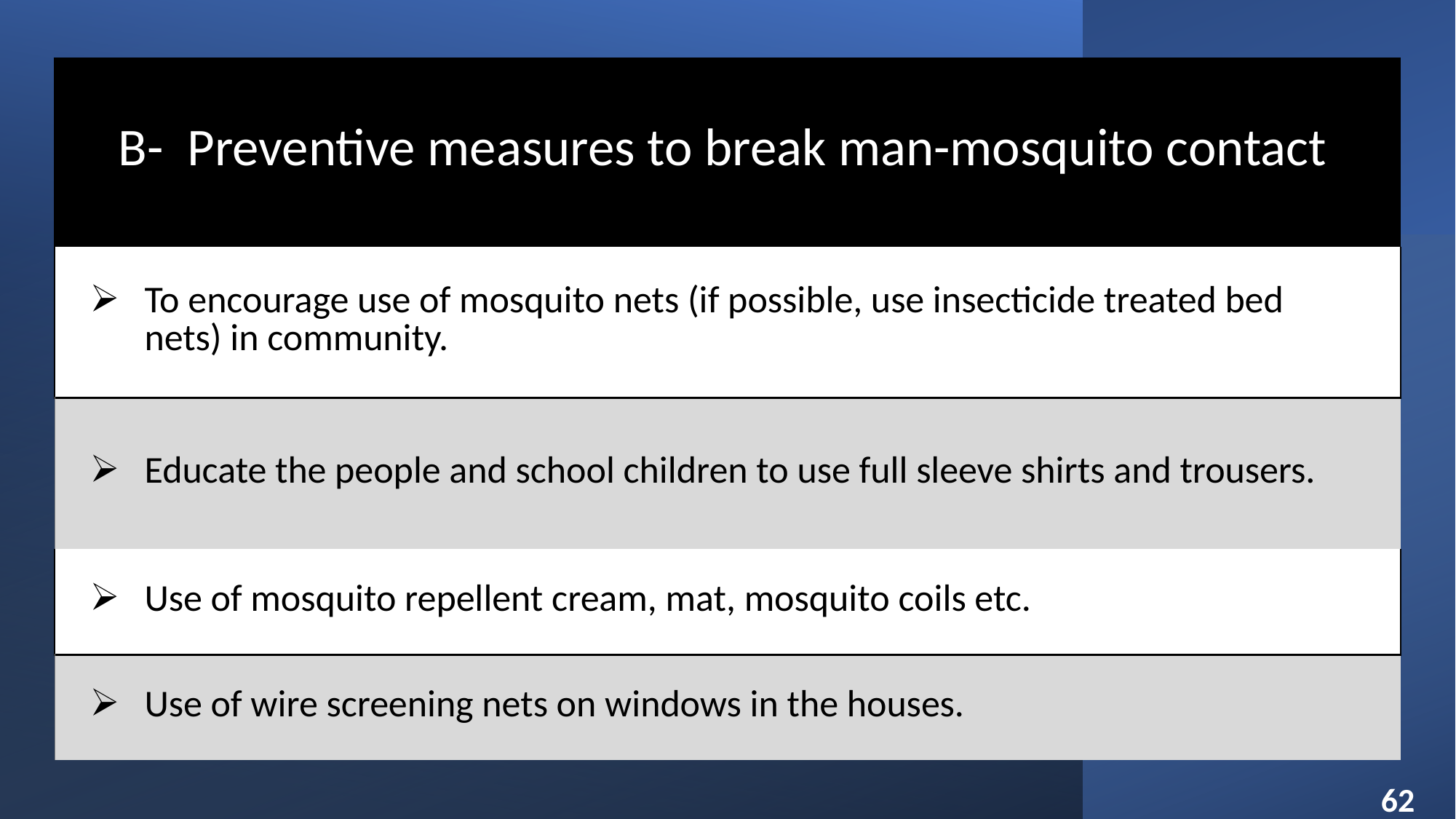

| B- Preventive measures to break man-mosquito contact |
| --- |
| To encourage use of mosquito nets (if possible, use insecticide treated bed nets) in community. |
| Educate the people and school children to use full sleeve shirts and trousers. |
| Use of mosquito repellent cream, mat, mosquito coils etc. |
| Use of wire screening nets on windows in the houses. |
62